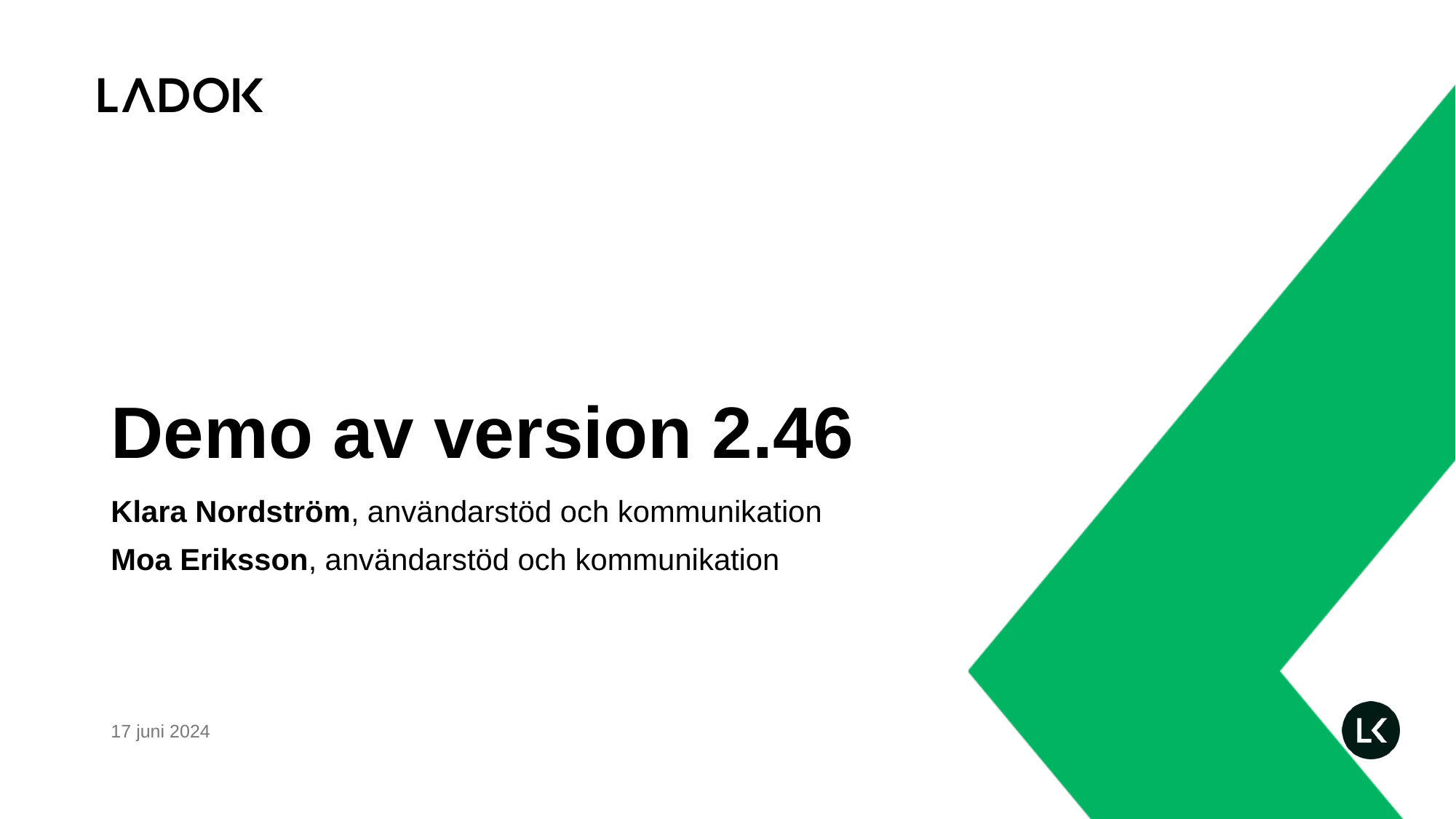

# Demo av version 2.46
Klara Nordström, användarstöd och kommunikation
Moa Eriksson, användarstöd och kommunikation

17 juni 2024